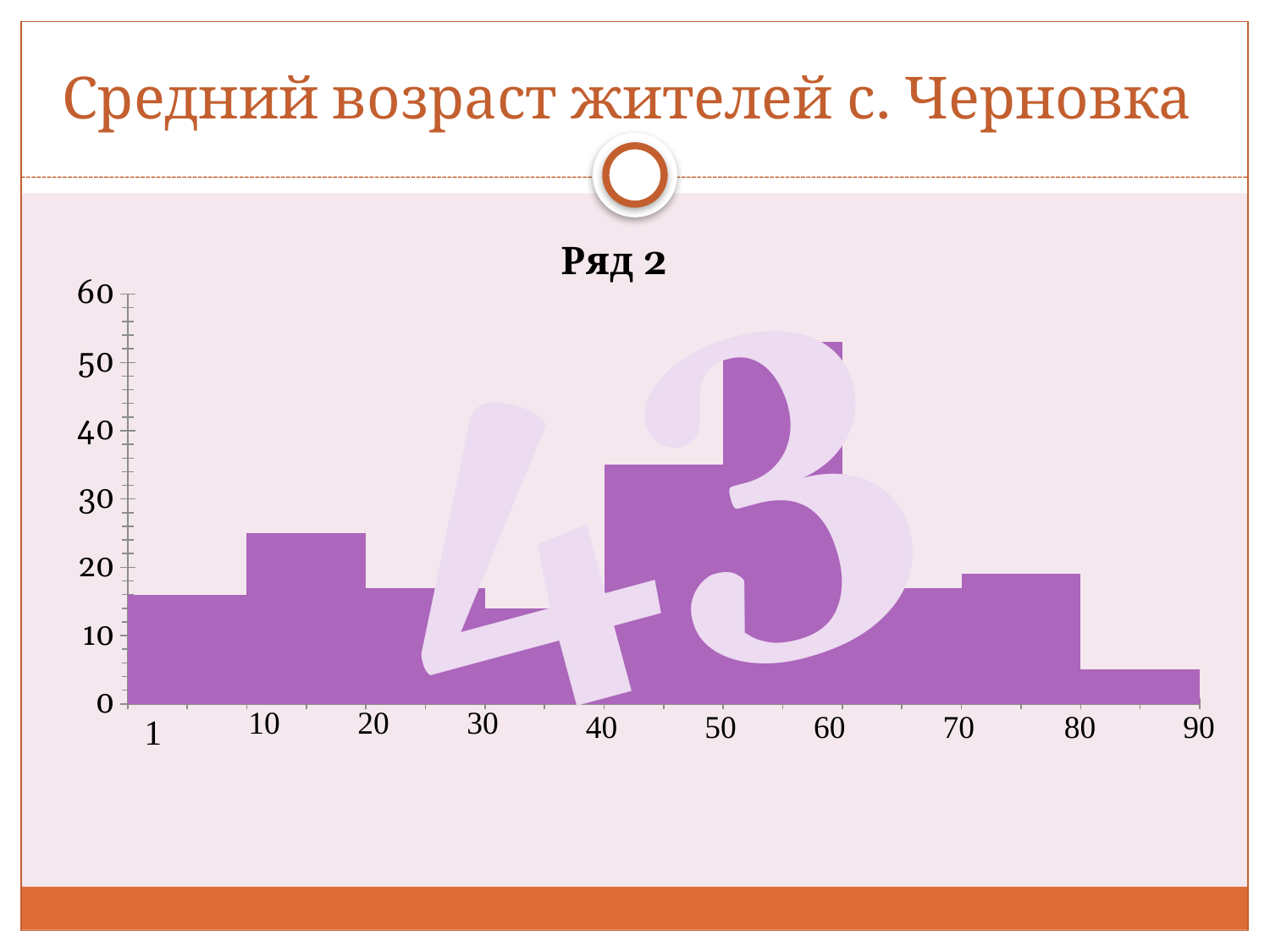

# Средний возраст жителей с. Черновка

### Chart:

| Category | Ряд 2 |
|---|---|
|   | 16.0 |
43